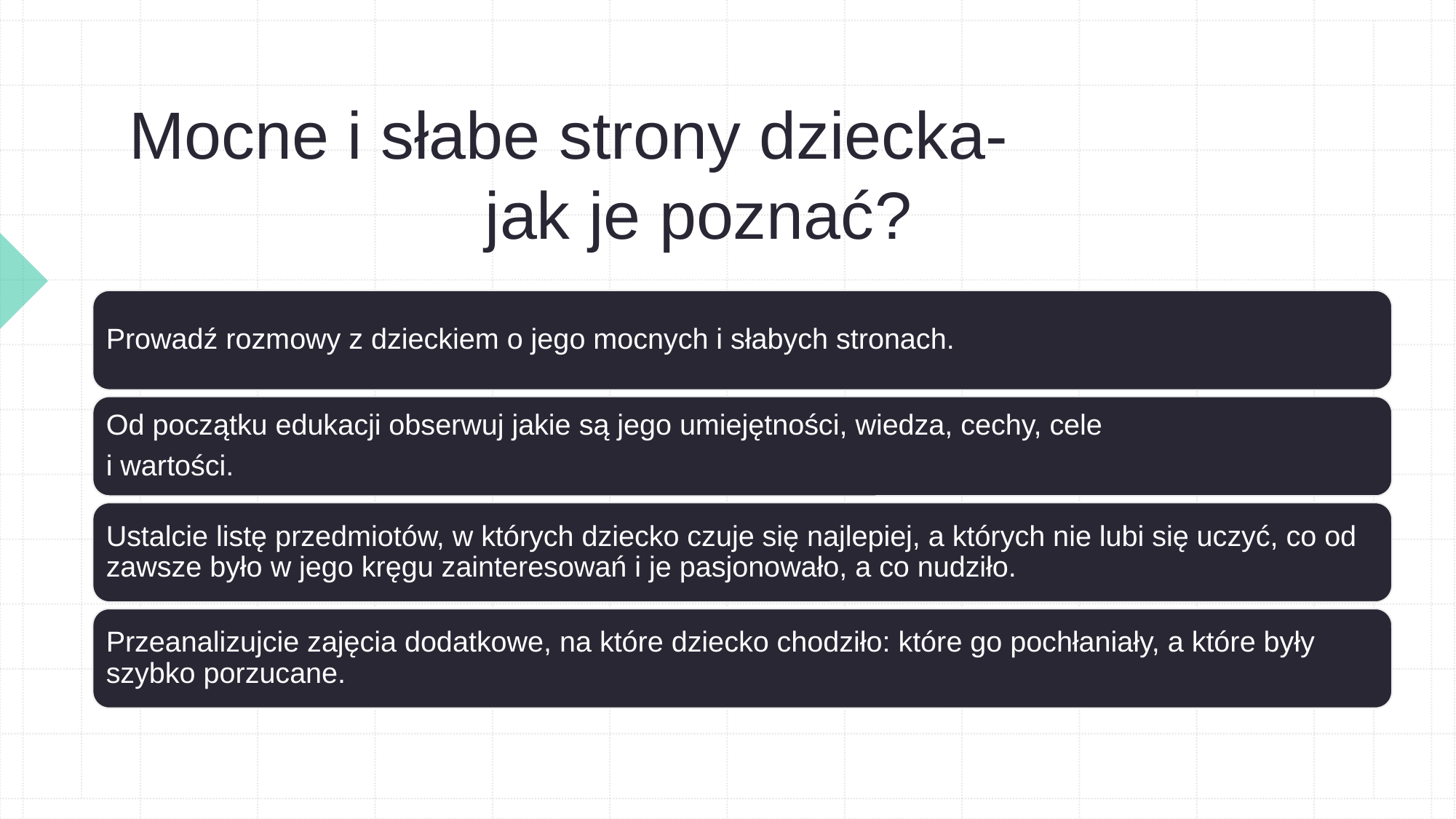

# Mocne i słabe strony dziecka-               jak je poznać?

Prowadź rozmowy z dzieckiem o jego mocnych i słabych stronach.
Od początku edukacji obserwuj jakie są jego umiejętności, wiedza, cechy, cele
i wartości.
Ustalcie listę przedmiotów, w których dziecko czuje się najlepiej, a których nie lubi się uczyć, co od zawsze było w jego kręgu zainteresowań i je pasjonowało, a co nudziło.
Przeanalizujcie zajęcia dodatkowe, na które dziecko chodziło: które go pochłaniały, a które były szybko porzucane.